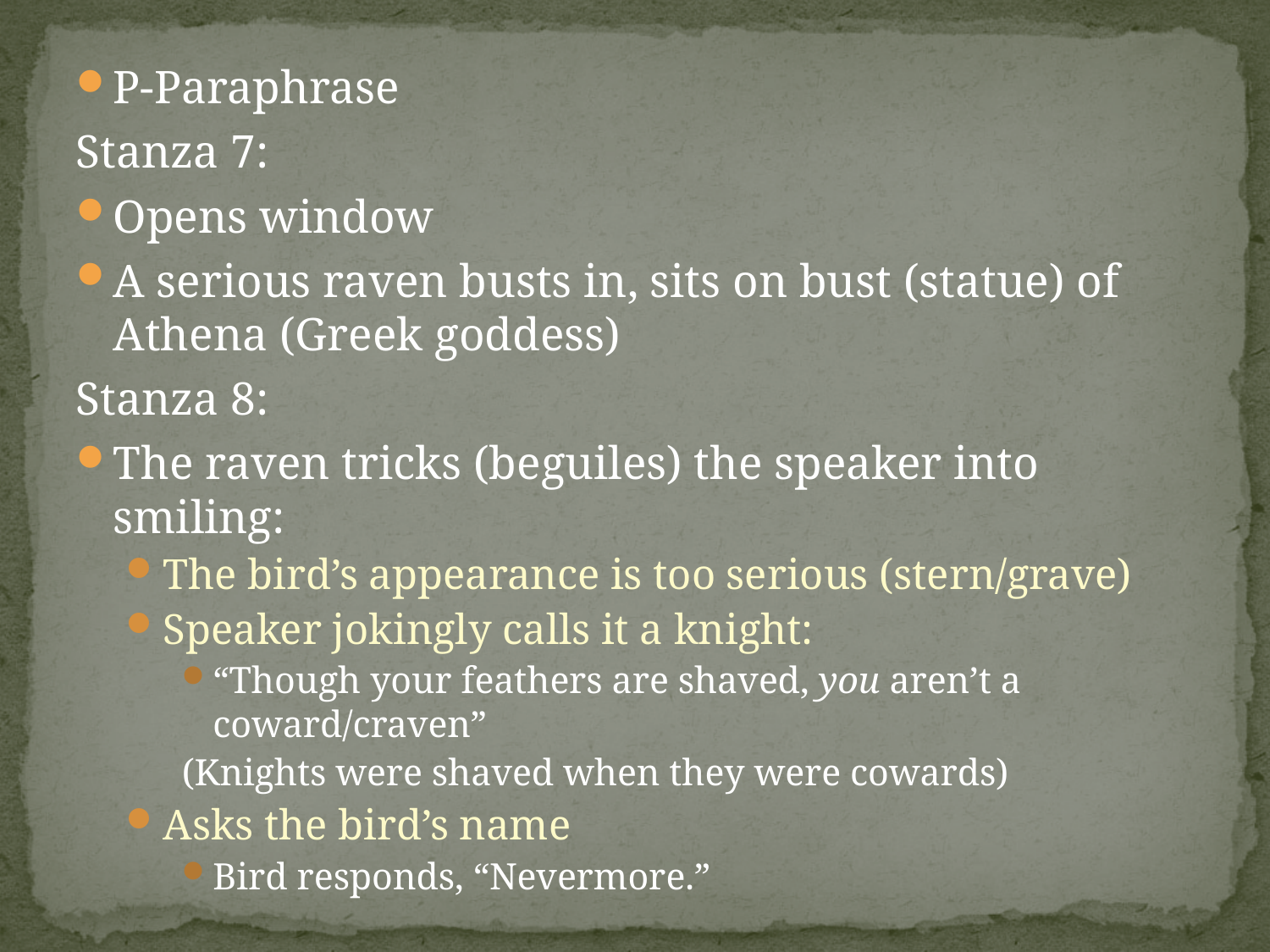

P-Paraphrase
Stanza 7:
Opens window
A serious raven busts in, sits on bust (statue) of Athena (Greek goddess)
Stanza 8:
The raven tricks (beguiles) the speaker into smiling:
The bird’s appearance is too serious (stern/grave)
Speaker jokingly calls it a knight:
“Though your feathers are shaved, you aren’t a coward/craven”
(Knights were shaved when they were cowards)
Asks the bird’s name
Bird responds, “Nevermore.”